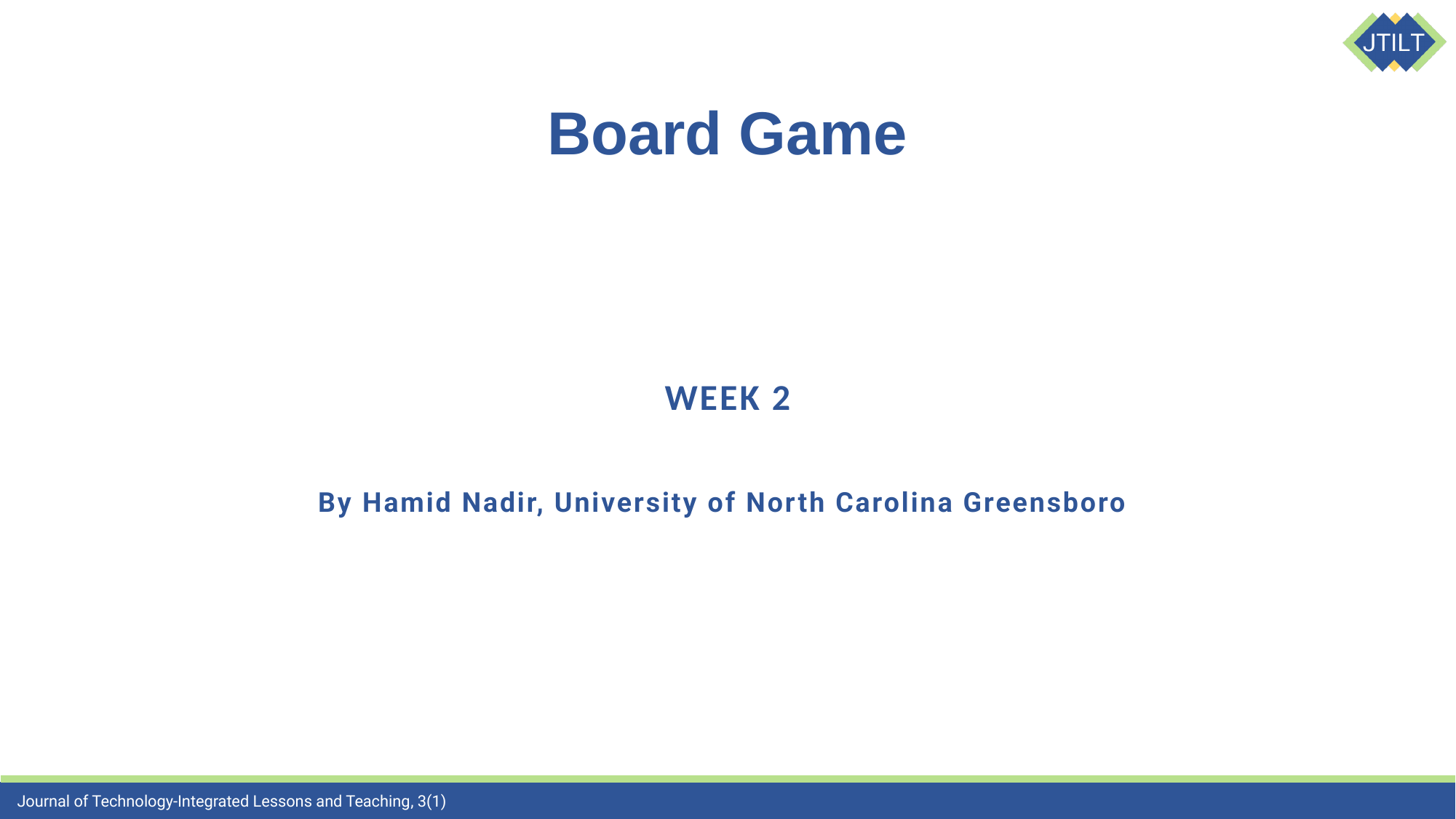

# Board Game
Week 2

By Hamid Nadir, University of North Carolina Greensboro